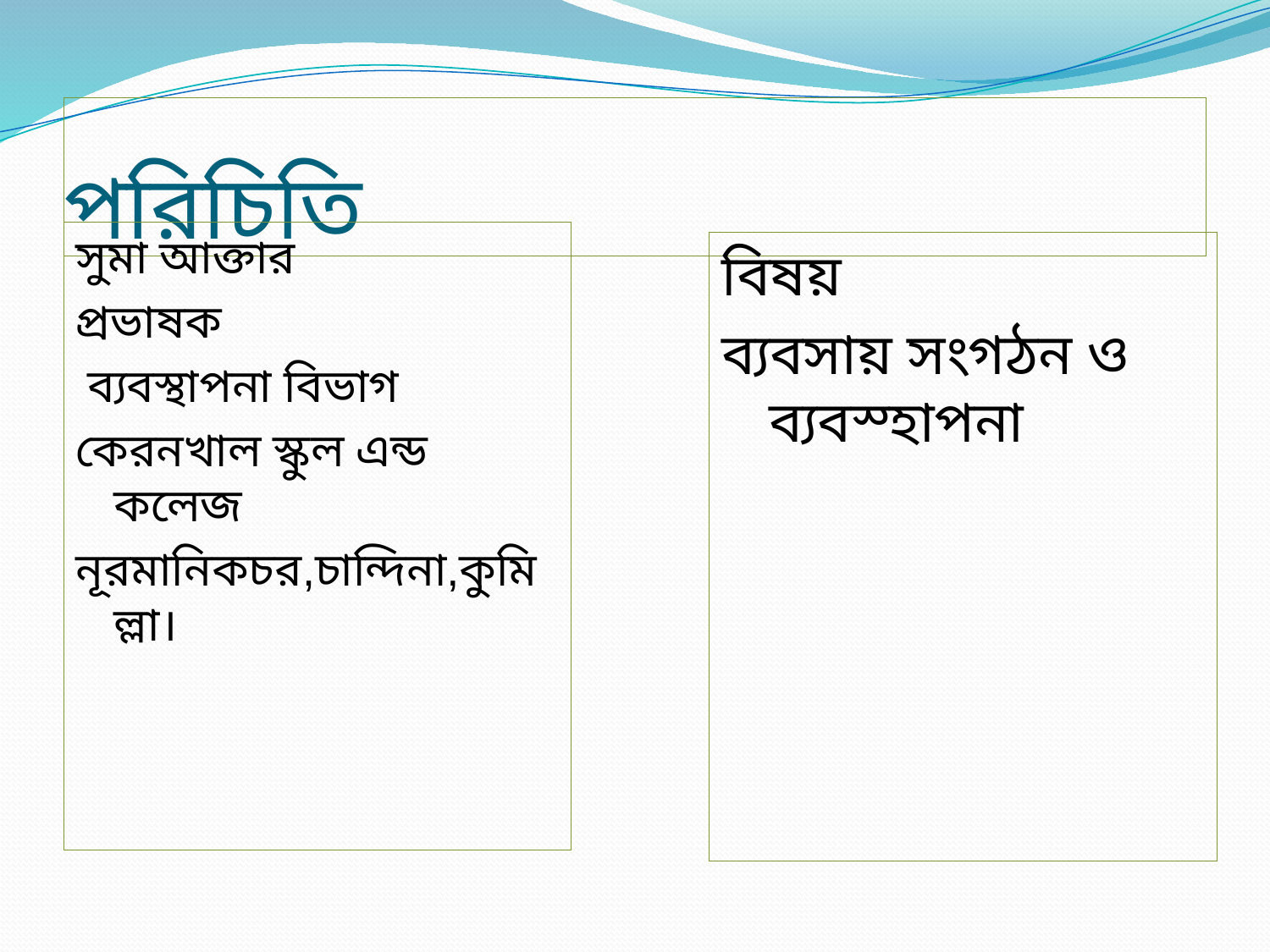

# পরিচিতি
সুমা আক্তার
প্রভাষক
 ব্যবস্থাপনা বিভাগ
কেরনখাল স্কুল এন্ড কলেজ
নূরমানিকচর,চান্দিনা,কুমিল্লা।
বিষয়
ব্যবসায় সংগঠন ও ব্যবস্হাপনা